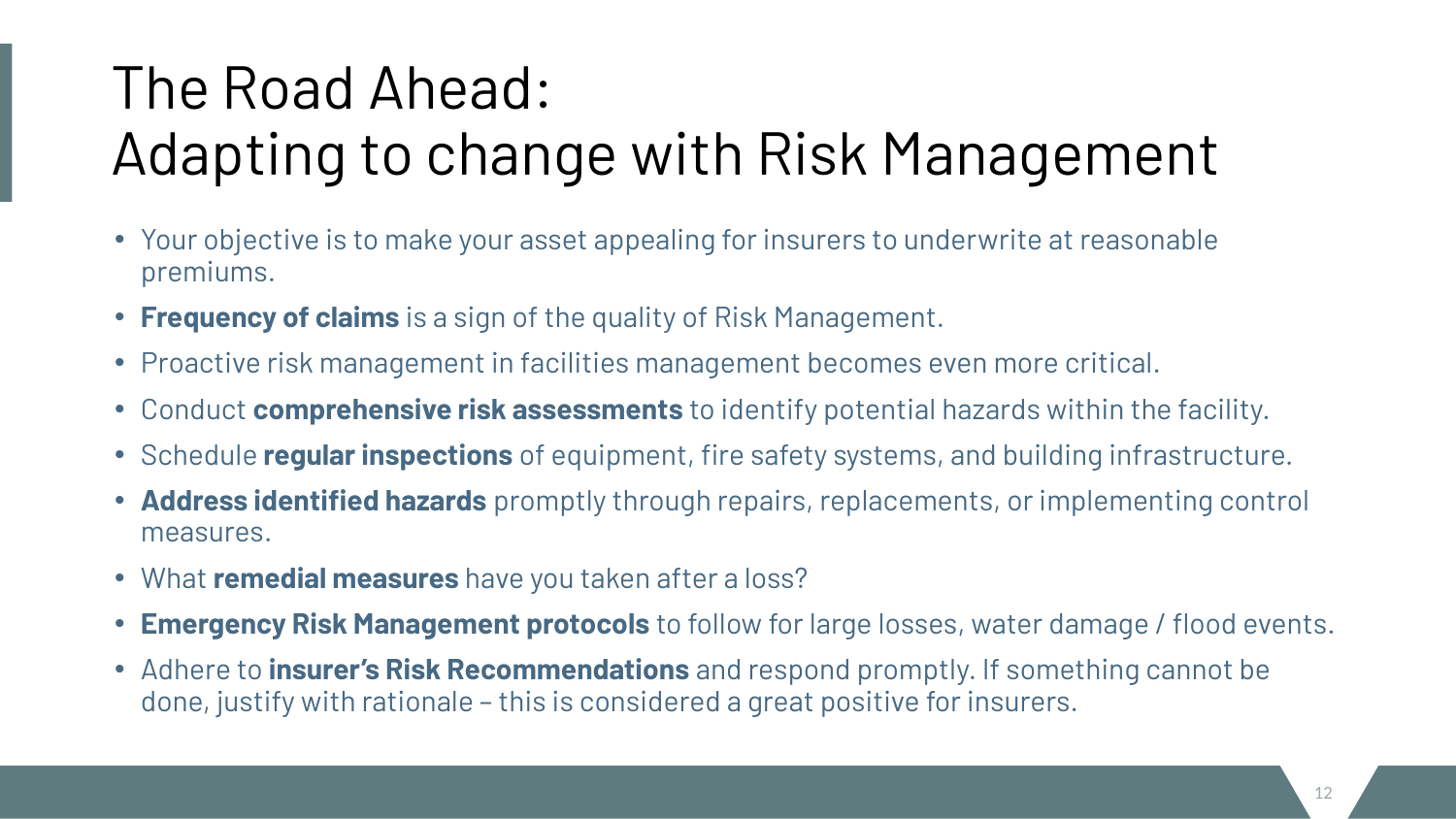

# The Road Ahead: Adapting to change with Risk Management
Your objective is to make your asset appealing for insurers to underwrite at reasonable premiums.
Frequency of claims is a sign of the quality of Risk Management.
Proactive risk management in facilities management becomes even more critical.
Conduct comprehensive risk assessments to identify potential hazards within the facility.
Schedule regular inspections of equipment, fire safety systems, and building infrastructure.
Address identified hazards promptly through repairs, replacements, or implementing control measures.
What remedial measures have you taken after a loss?
Emergency Risk Management protocols to follow for large losses, water damage / flood events.
Adhere to insurer’s Risk Recommendations and respond promptly. If something cannot be done, justify with rationale – this is considered a great positive for insurers.
12